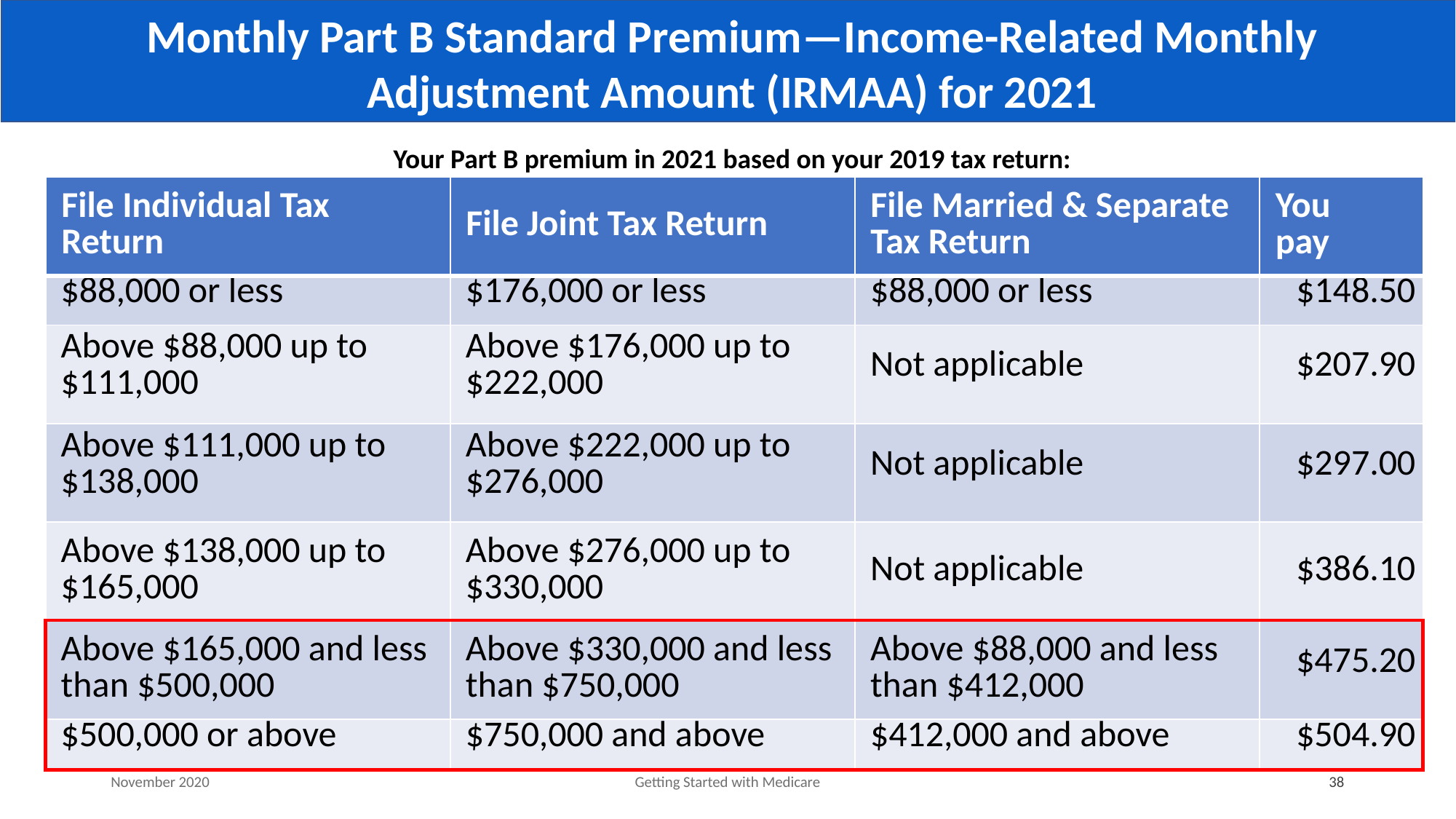

# Monthly Part B Standard Premium—Income-Related Monthly Adjustment Amount (IRMAA) for 2021
Your Part B premium in 2021 based on your 2019 tax return:
| File Individual Tax Return | File Joint Tax Return | File Married & Separate Tax Return | You pay |
| --- | --- | --- | --- |
| $88,000 or less | $176,000 or less | $88,000 or less | $148.50 |
| Above $88,000 up to $111,000 | Above $176,000 up to $222,000 | Not applicable | $207.90 |
| Above $111,000 up to $138,000 | Above $222,000 up to $276,000 | Not applicable | $297.00 |
| Above $138,000 up to $165,000 | Above $276,000 up to $330,000 | Not applicable | $386.10 |
| Above $165,000 and less than $500,000 | Above $330,000 and less than $750,000 | Above $88,000 and less than $412,000 | $475.20 |
| $500,000 or above | $750,000 and above | $412,000 and above | $504.90 |

November 2020
Getting Started with Medicare